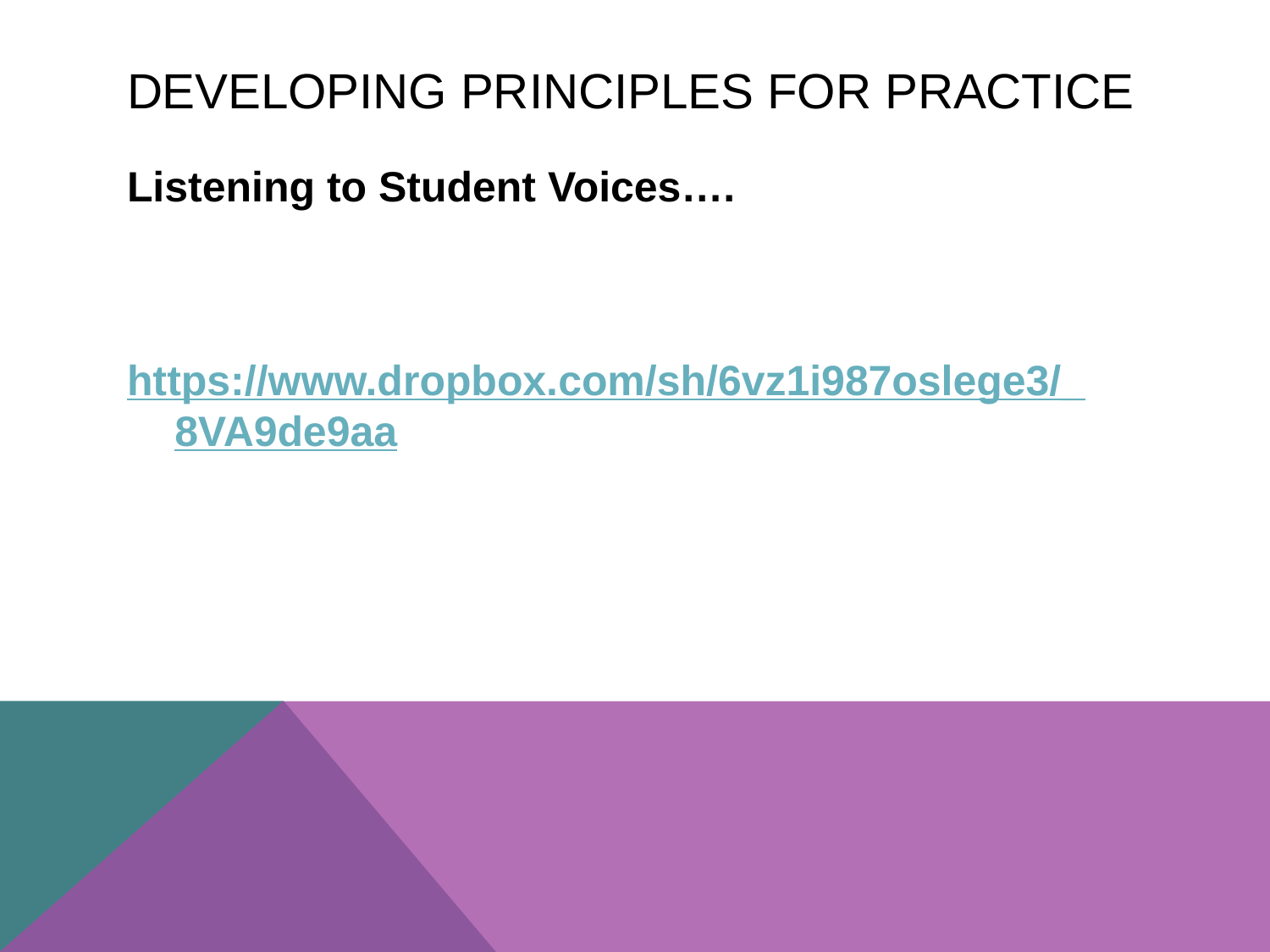

# Developing principles for practice
Listening to Student Voices….

https://www.dropbox.com/sh/6vz1i987oslege3/_8VA9de9aa